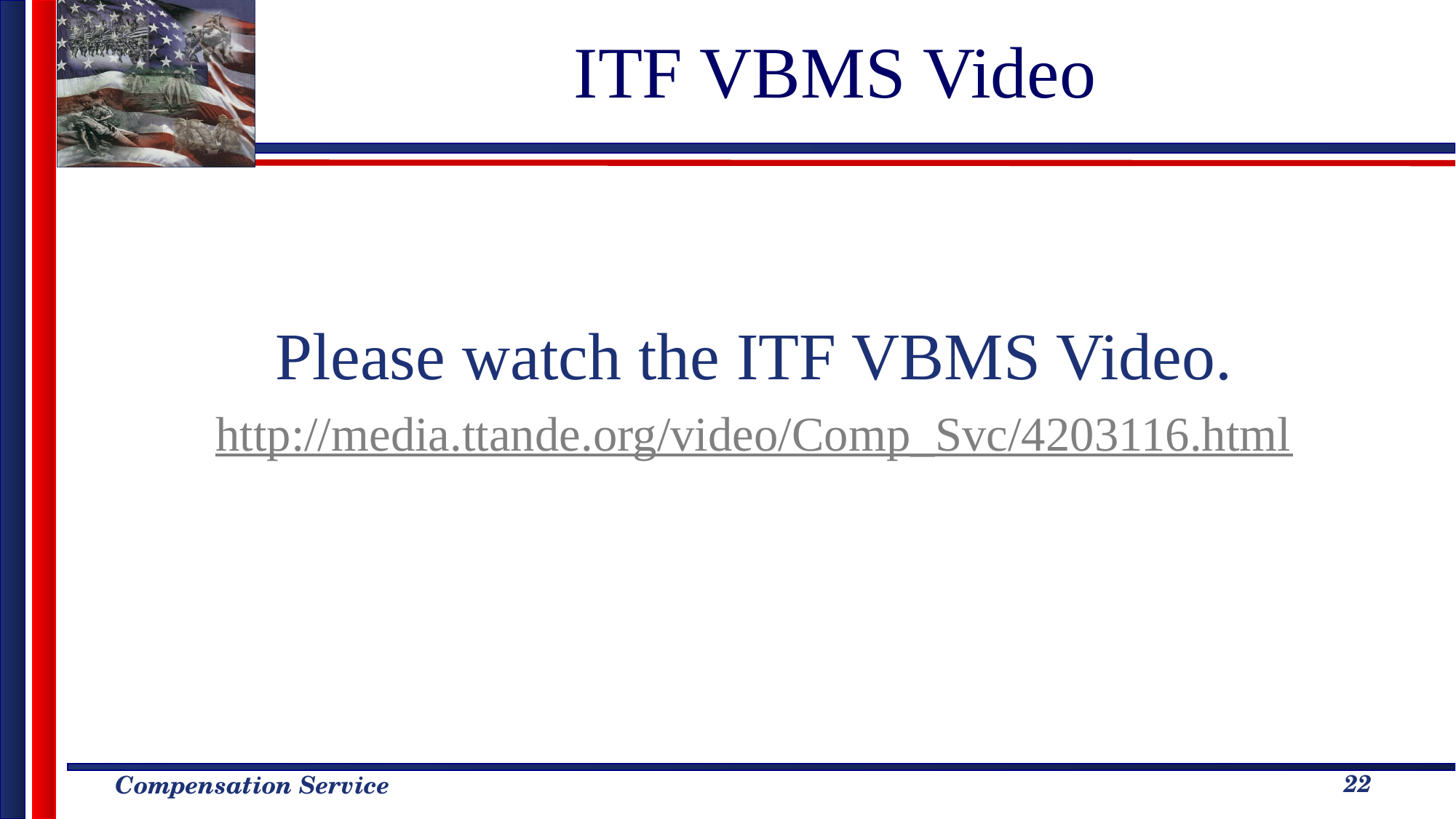

# ITF VBMS Video

Please watch the ITF VBMS Video.
http://media.ttande.org/video/Comp_Svc/4203116.html
22